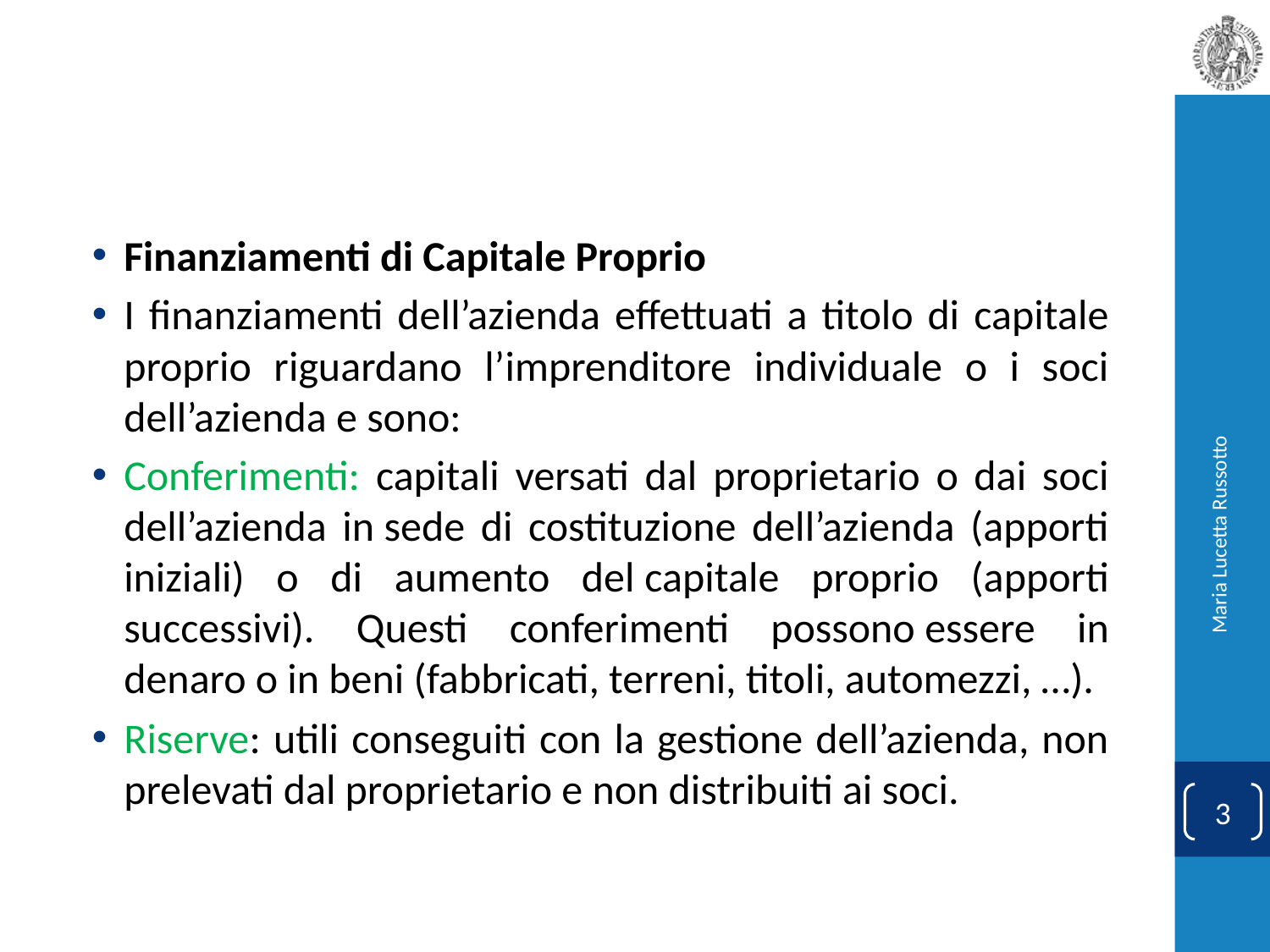

#
Finanziamenti di Capitale Proprio
I finanziamenti dell’azienda effettuati a titolo di capitale proprio riguardano l’imprenditore individuale o i soci dell’azienda e sono:
Conferimenti: capitali versati dal proprietario o dai soci dell’azienda in sede di costituzione dell’azienda (apporti iniziali) o di aumento del capitale proprio (apporti successivi). Questi conferimenti possono essere in denaro o in beni (fabbricati, terreni, titoli, automezzi, …).
Riserve: utili conseguiti con la gestione dell’azienda, non prelevati dal proprietario e non distribuiti ai soci.

Maria Lucetta Russotto
3